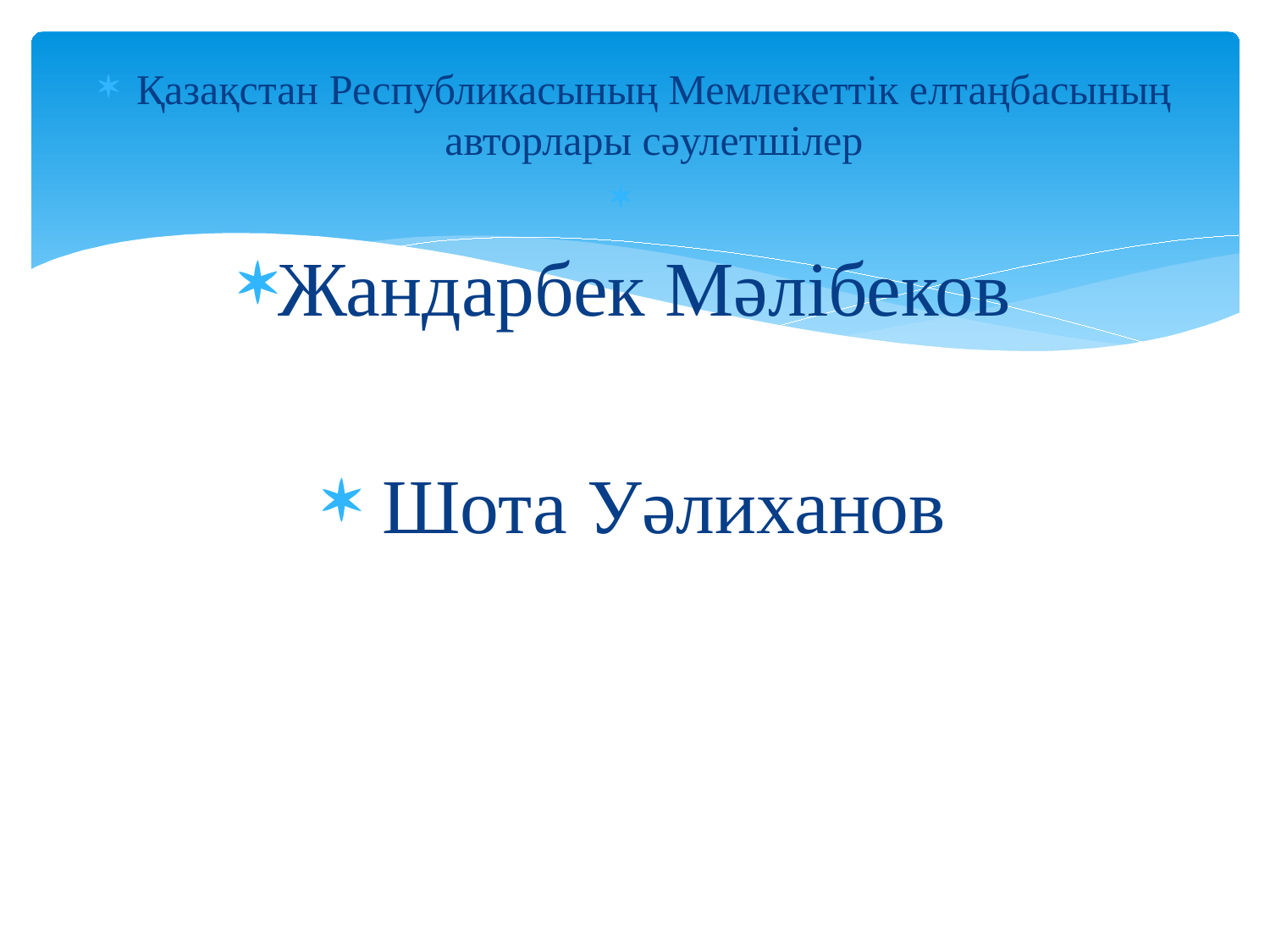

Қазақстан Республикасының Мемлекеттік елтаңбасының авторлары сәулетшілер

Жандарбек Мәлібеков

 Шота Уәлиханов